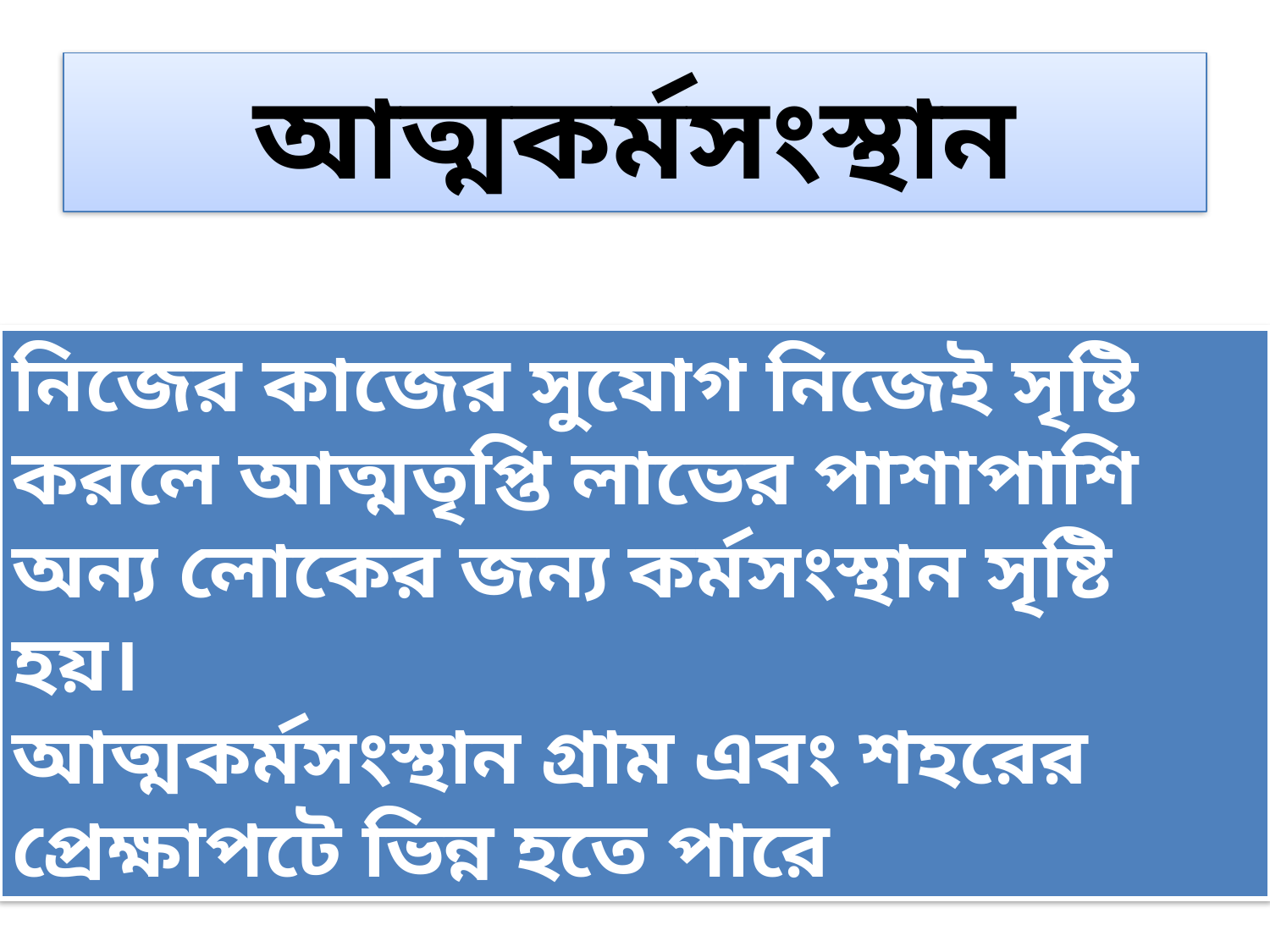

# আত্মকর্মসংস্থান
নিজের কাজের সুযোগ নিজেই সৃষ্টি করলে আত্মতৃপ্তি লাভের পাশাপাশি অন্য লোকের জন্য কর্মসংস্থান সৃষ্টি হয়।
আত্মকর্মসংস্থান গ্রাম এবং শহরের প্রেক্ষাপটে ভিন্ন হতে পারে